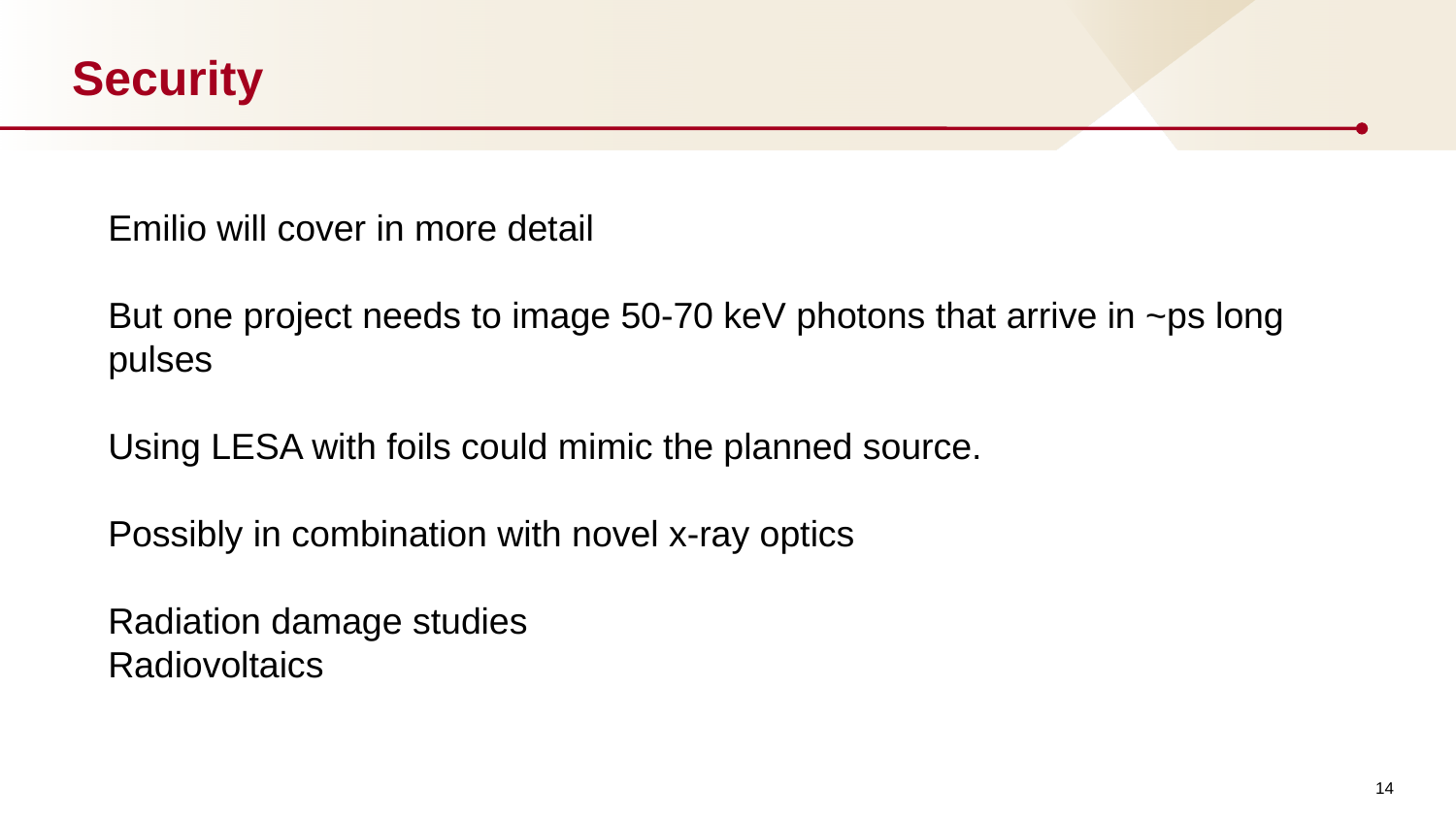

# Security

Emilio will cover in more detail

But one project needs to image 50-70 keV photons that arrive in ~ps long pulses

Using LESA with foils could mimic the planned source.

Possibly in combination with novel x-ray optics

Radiation damage studies
Radiovoltaics
14